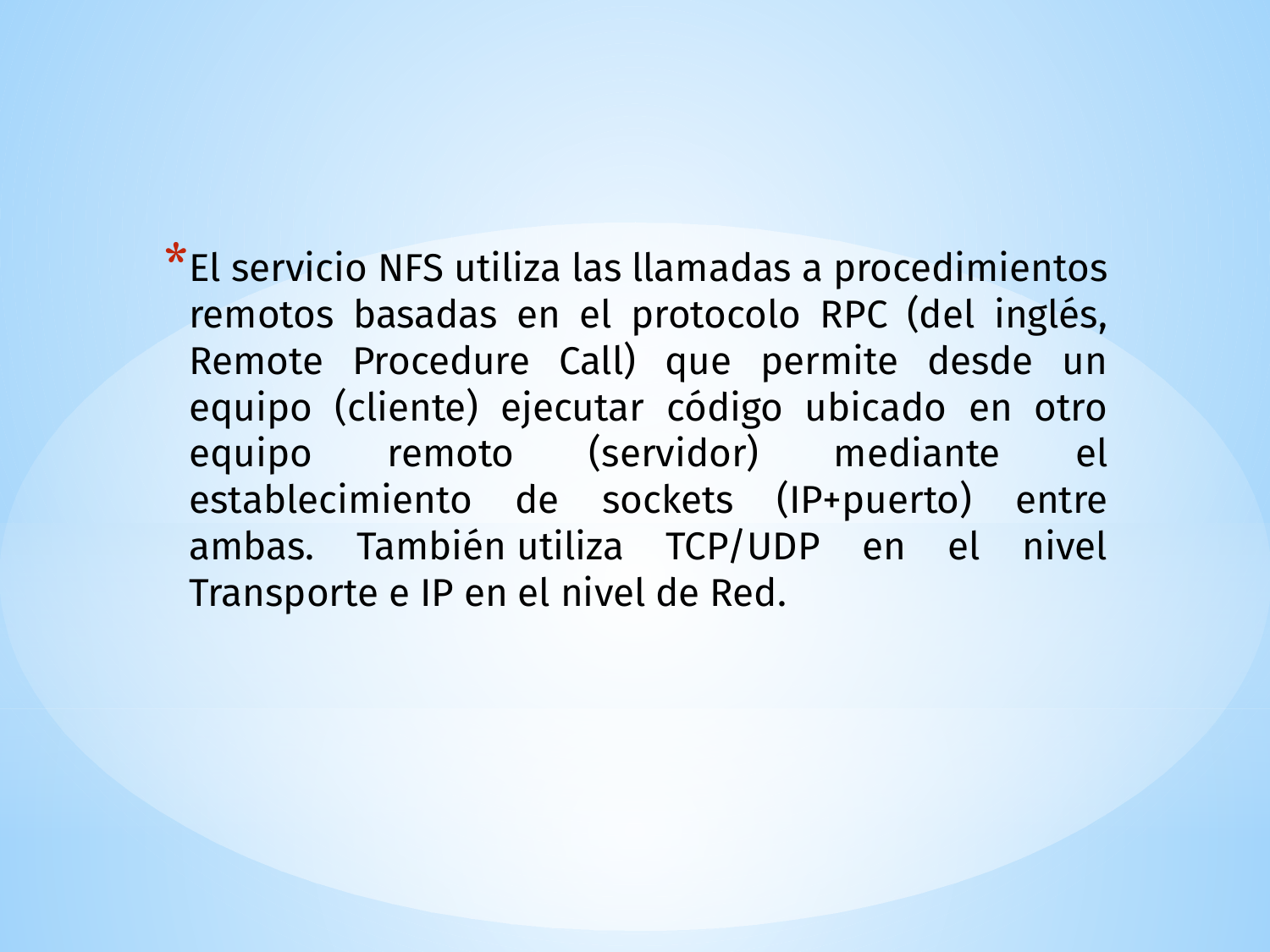

El servicio NFS utiliza las llamadas a procedimientos remotos basadas en el protocolo RPC (del inglés, Remote Procedure Call) que permite desde un equipo (cliente) ejecutar código ubicado en otro equipo remoto (servidor) mediante el establecimiento de sockets (IP+puerto) entre ambas. También utiliza TCP/UDP en el nivel Transporte e IP en el nivel de Red.